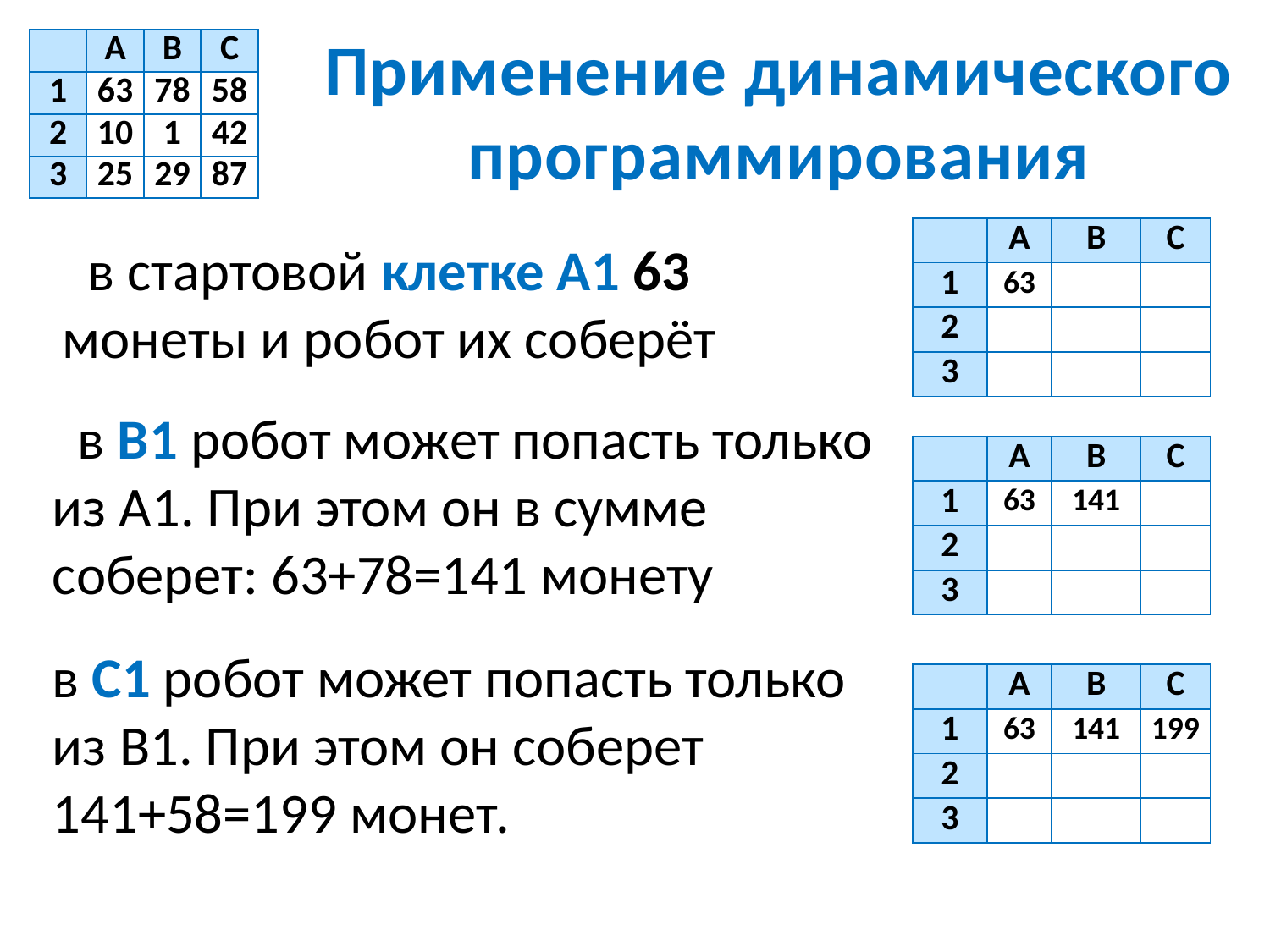

|  | A | B | C |
| --- | --- | --- | --- |
| 1 | 63 | 78 | 58 |
| 2 | 10 | 1 | 42 |
| 3 | 25 | 29 | 87 |
# Применение динамического программирования
|  | A | B | C |
| --- | --- | --- | --- |
| 1 | 63 |  |  |
| 2 |  |  |  |
| 3 |  |  |  |
в стартовой клетке А1 63 монеты и робот их соберёт
в B1 робот может попасть только из А1. При этом он в сумме соберет: 63+78=141 монету
|  | A | B | C |
| --- | --- | --- | --- |
| 1 | 63 | 141 |  |
| 2 |  |  |  |
| 3 |  |  |  |
в C1 робот может попасть только из B1. При этом он соберет 141+58=199 монет.
|  | A | B | C |
| --- | --- | --- | --- |
| 1 | 63 | 141 | 199 |
| 2 |  |  |  |
| 3 |  |  |  |